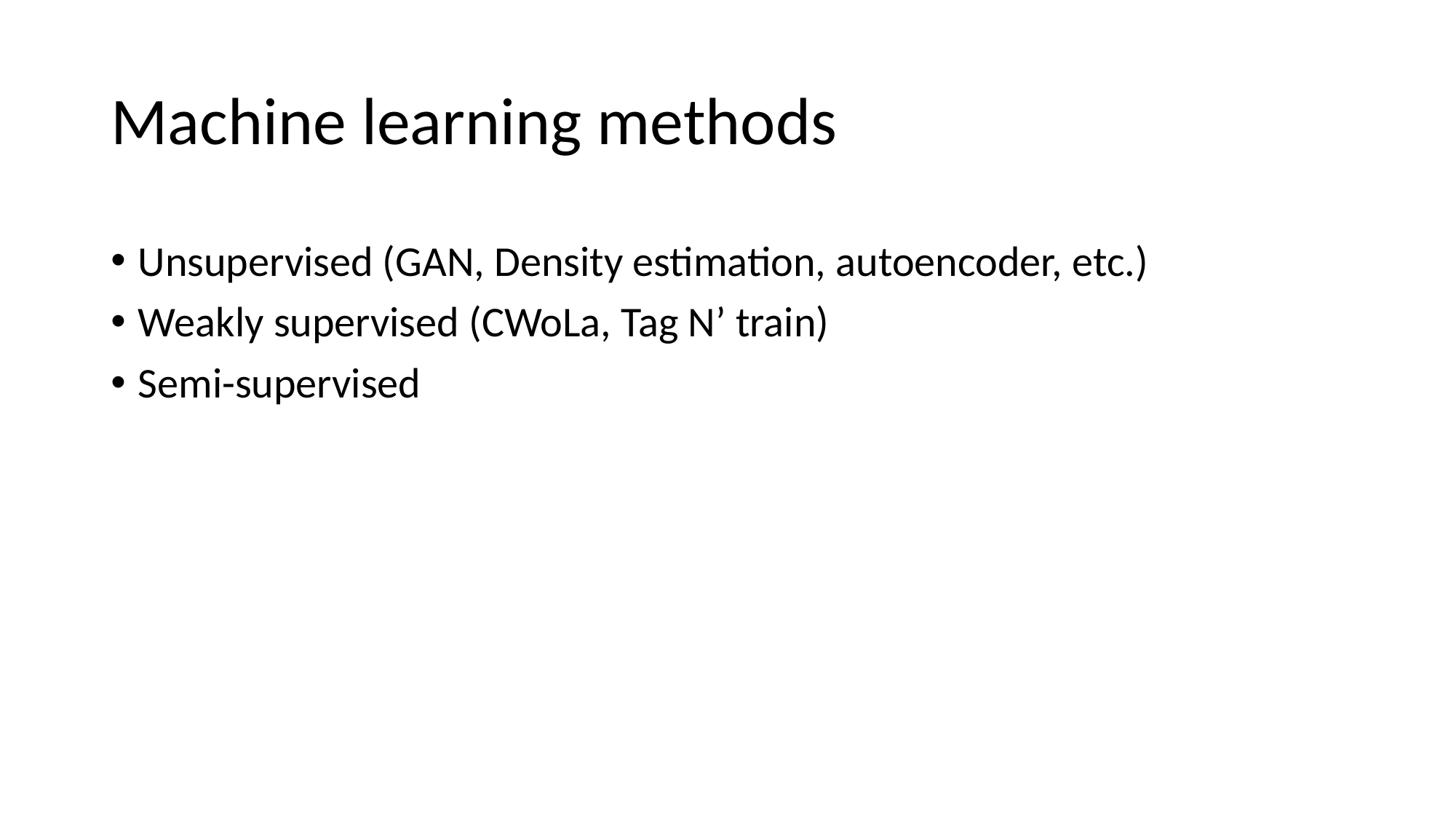

# Machine learning methods
Unsupervised (GAN, Density estimation, autoencoder, etc.)
Weakly supervised (CWoLa, Tag N’ train)
Semi-supervised